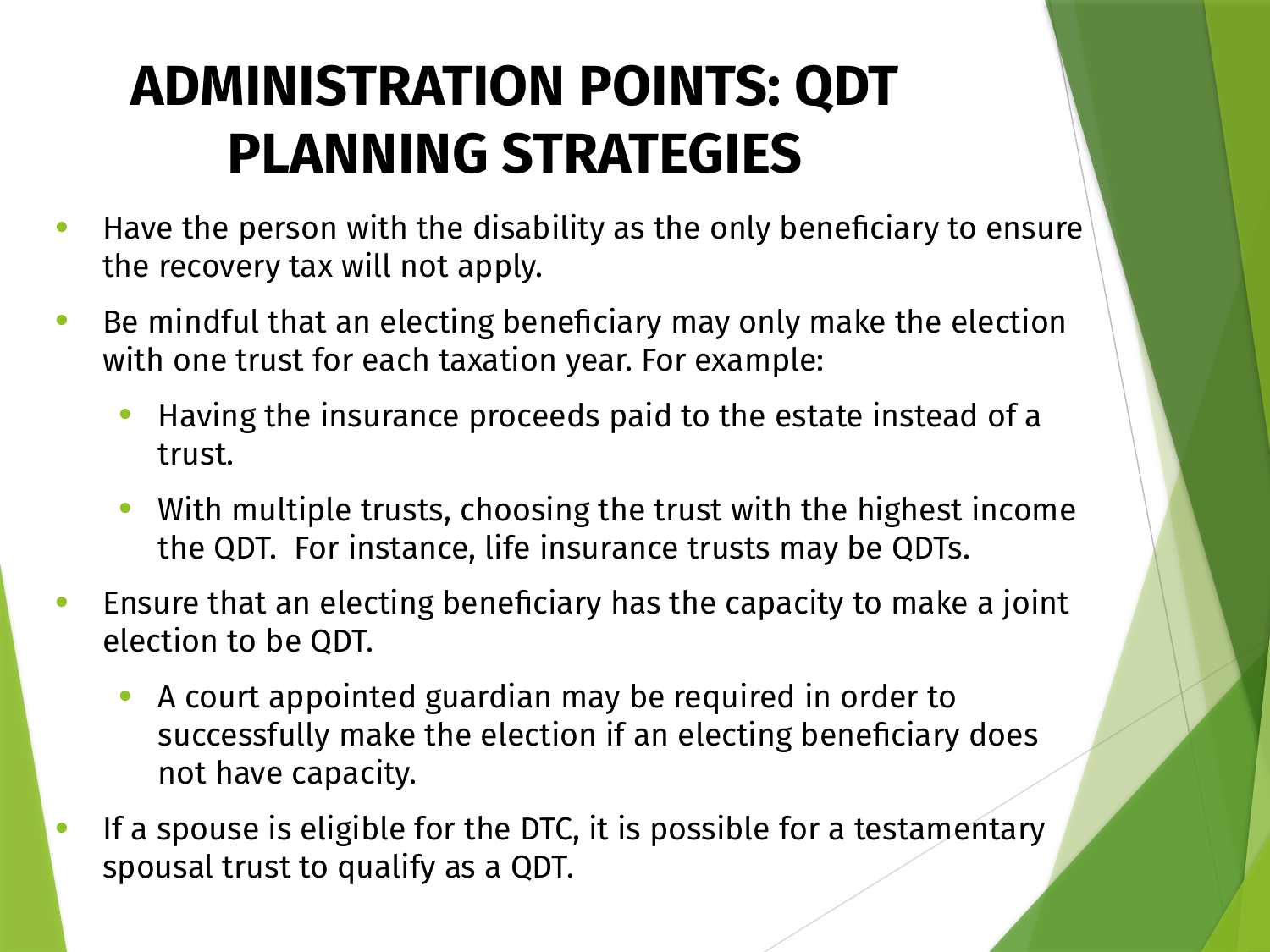

# ADMINISTRATION POINTS: QDT PLANNING STRATEGIES
Have the person with the disability as the only beneficiary to ensure the recovery tax will not apply.
Be mindful that an electing beneficiary may only make the election with one trust for each taxation year. For example:
Having the insurance proceeds paid to the estate instead of a trust.
With multiple trusts, choosing the trust with the highest income the QDT.  For instance, life insurance trusts may be QDTs.
Ensure that an electing beneficiary has the capacity to make a joint election to be QDT.
A court appointed guardian may be required in order to successfully make the election if an electing beneficiary does not have capacity.
If a spouse is eligible for the DTC, it is possible for a testamentary spousal trust to qualify as a QDT.